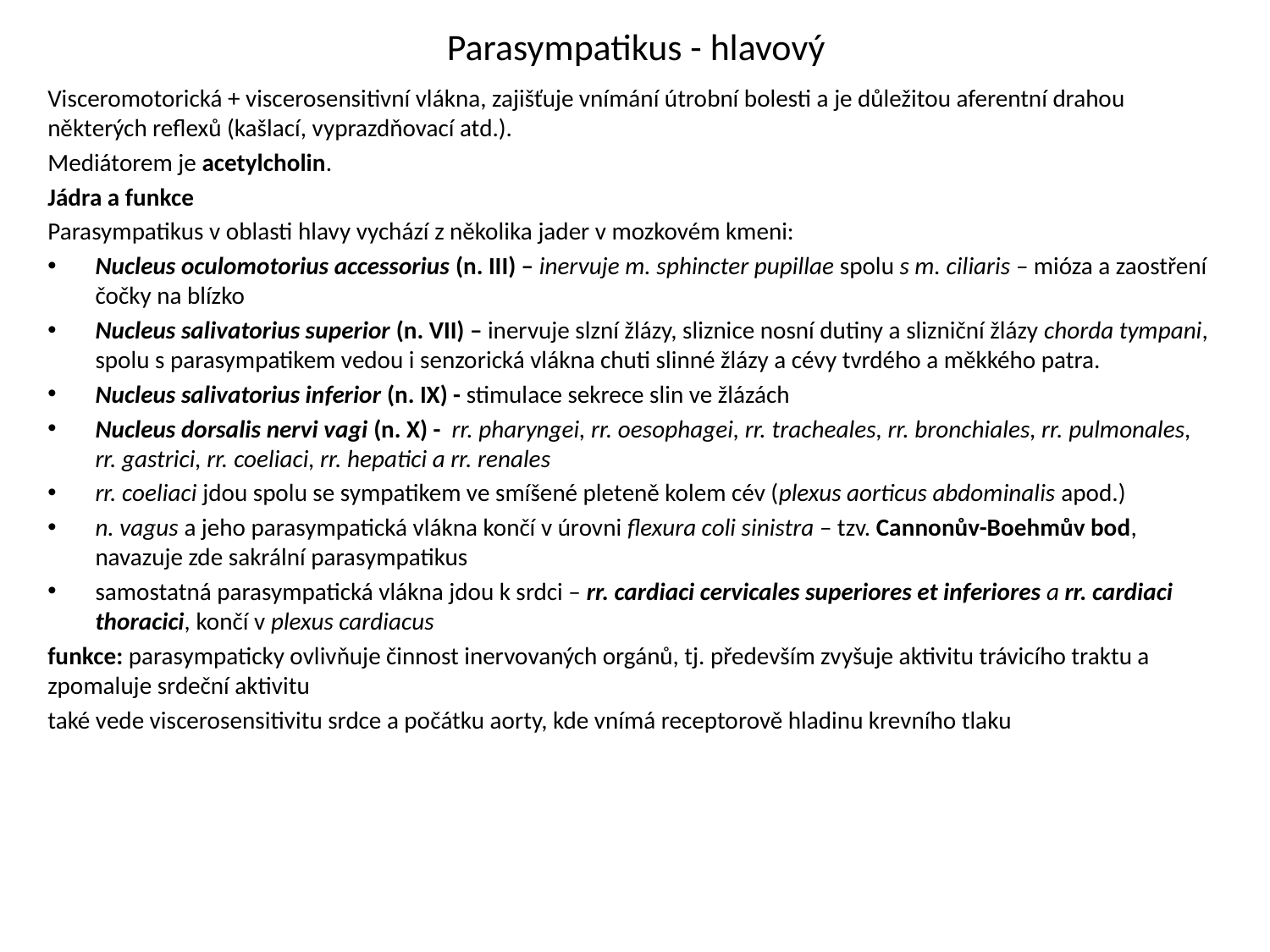

# Parasympatikus - hlavový
Visceromotorická + viscerosensitivní vlákna, zajišťuje vnímání útrobní bolesti a je důležitou aferentní drahou některých reflexů (kašlací, vyprazdňovací atd.).
Mediátorem je acetylcholin.
Jádra a funkce
Parasympatikus v oblasti hlavy vychází z několika jader v mozkovém kmeni:
Nucleus oculomotorius accessorius (n. III) – inervuje m. sphincter pupillae spolu s m. ciliaris – mióza a zaostření čočky na blízko
Nucleus salivatorius superior (n. VII) – inervuje slzní žlázy, sliznice nosní dutiny a slizniční žlázy chorda tympani, spolu s parasympatikem vedou i senzorická vlákna chuti slinné žlázy a cévy tvrdého a měkkého patra.
Nucleus salivatorius inferior (n. IX) - stimulace sekrece slin ve žlázách
Nucleus dorsalis nervi vagi (n. X) -  rr. pharyngei, rr. oesophagei, rr. tracheales, rr. bronchiales, rr. pulmonales, rr. gastrici, rr. coeliaci, rr. hepatici a rr. renales
rr. coeliaci jdou spolu se sympatikem ve smíšené pleteně kolem cév (plexus aorticus abdominalis apod.)
n. vagus a jeho parasympatická vlákna končí v úrovni flexura coli sinistra – tzv. Cannonův-Boehmův bod, navazuje zde sakrální parasympatikus
samostatná parasympatická vlákna jdou k srdci – rr. cardiaci cervicales superiores et inferiores a rr. cardiaci thoracici, končí v plexus cardiacus
funkce: parasympaticky ovlivňuje činnost inervovaných orgánů, tj. především zvyšuje aktivitu trávicího traktu a zpomaluje srdeční aktivitu
také vede viscerosensitivitu srdce a počátku aorty, kde vnímá receptorově hladinu krevního tlaku